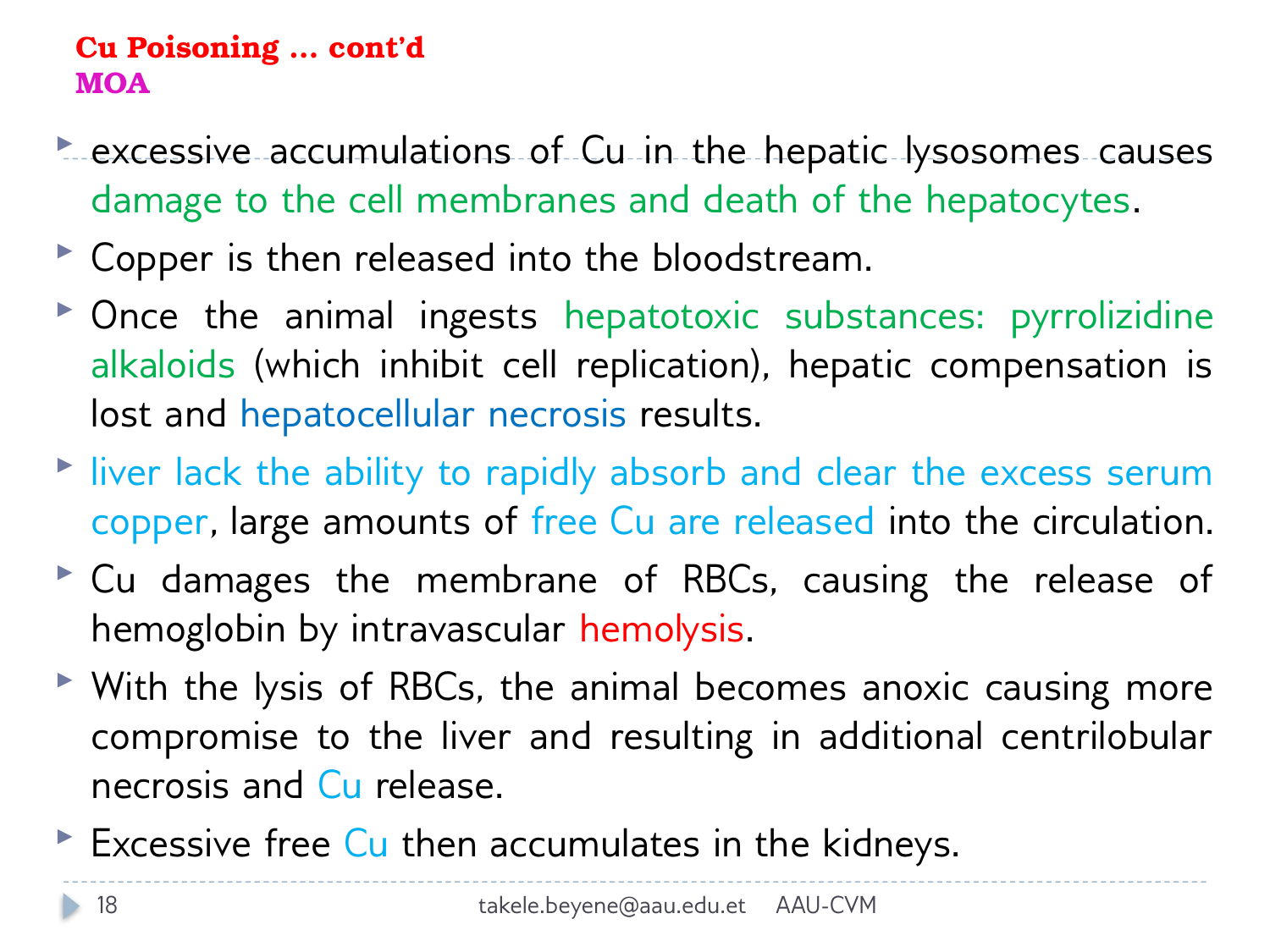

# Cu Poisoning … cont’d MOA
excessive accumulations of Cu in the hepatic lysosomes causes damage to the cell membranes and death of the hepatocytes.
Copper is then released into the bloodstream.
Once the animal ingests hepatotoxic substances: pyrrolizidine alkaloids (which inhibit cell replication), hepatic compensation is lost and hepatocellular necrosis results.
liver lack the ability to rapidly absorb and clear the excess serum copper, large amounts of free Cu are released into the circulation.
Cu damages the membrane of RBCs, causing the release of hemoglobin by intravascular hemolysis.
With the lysis of RBCs, the animal becomes anoxic causing more compromise to the liver and resulting in additional centrilobular necrosis and Cu release.
Excessive free Cu then accumulates in the kidneys.

18
takele.beyene@aau.edu.et    AAU-CVM